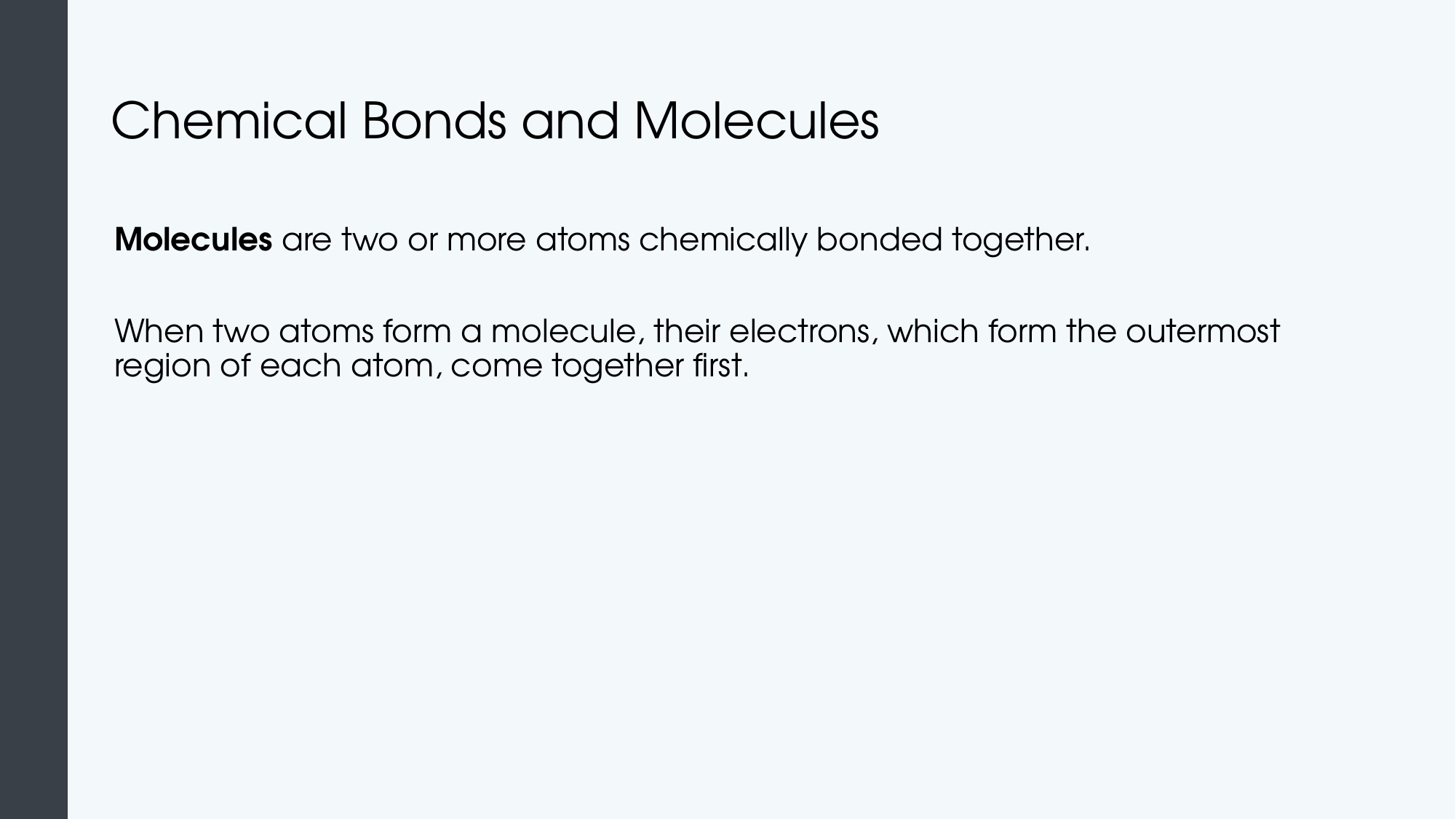

# Chemical Bonds and Molecules
Molecules are two or more atoms chemically bonded together.

When two atoms form a molecule, their electrons, which form the outermost region of each atom, come together first.